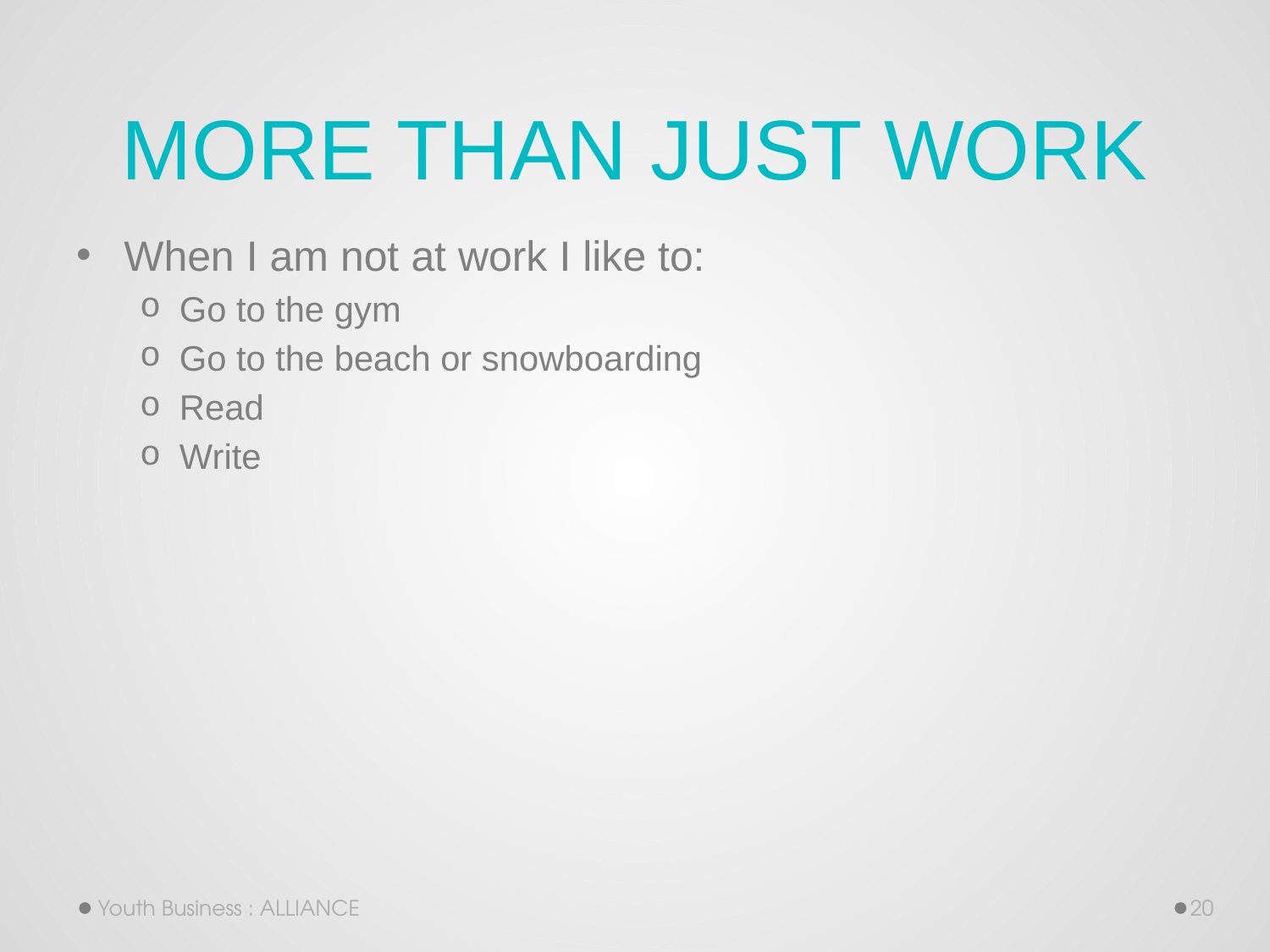

# More than just work
When I am not at work I like to:
Go to the gym
Go to the beach or snowboarding
Read
Write

Youth Business : ALLIANCE
20